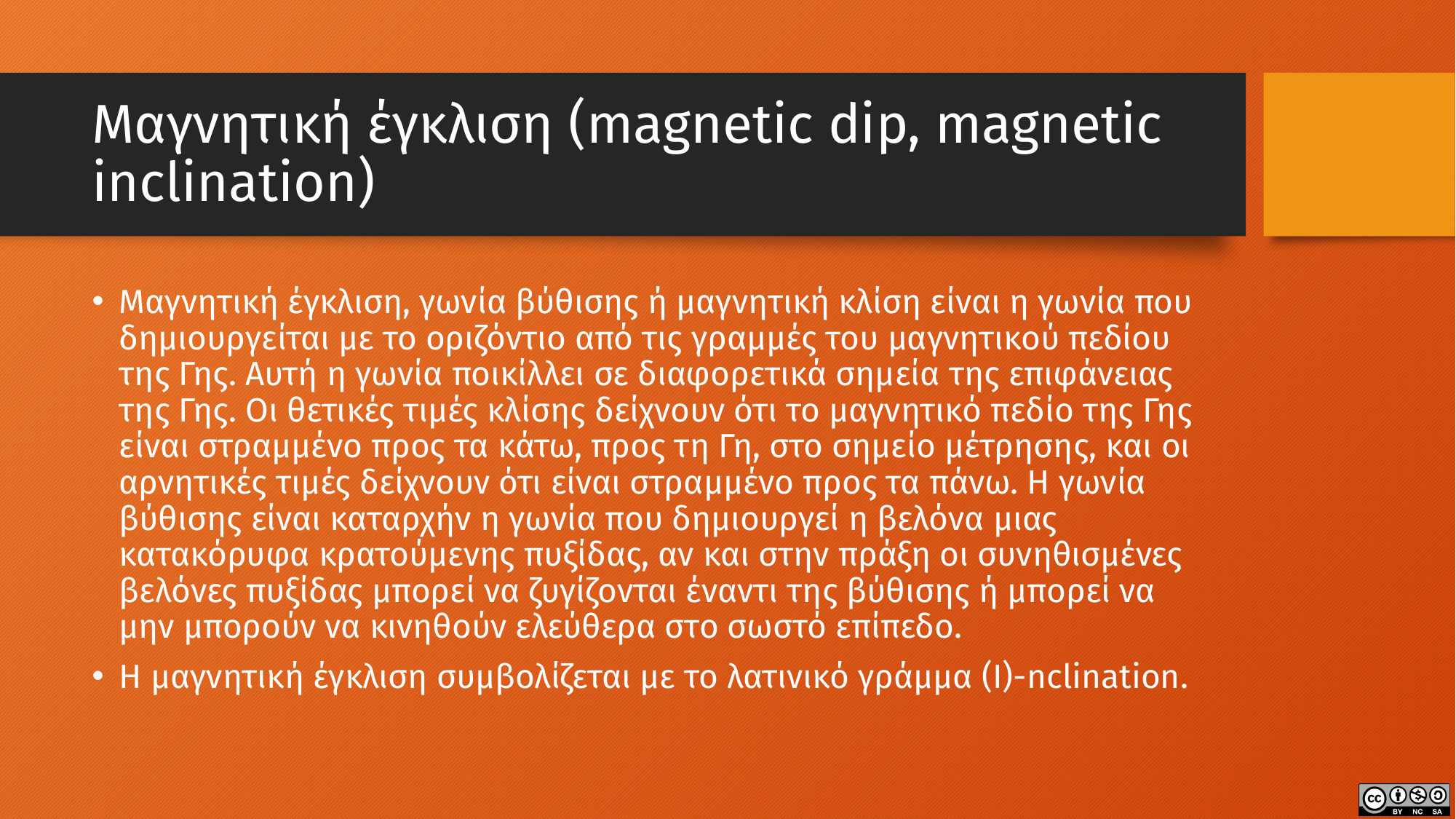

# Μαγνητική έγκλιση (magnetic dip, magnetic inclination)
Μαγνητική έγκλιση, γωνία βύθισης ή μαγνητική κλίση είναι η γωνία που δημιουργείται με το οριζόντιο από τις γραμμές του μαγνητικού πεδίου της Γης. Αυτή η γωνία ποικίλλει σε διαφορετικά σημεία της επιφάνειας της Γης. Οι θετικές τιμές κλίσης δείχνουν ότι το μαγνητικό πεδίο της Γης είναι στραμμένο προς τα κάτω, προς τη Γη, στο σημείο μέτρησης, και οι αρνητικές τιμές δείχνουν ότι είναι στραμμένο προς τα πάνω. Η γωνία βύθισης είναι καταρχήν η γωνία που δημιουργεί η βελόνα μιας κατακόρυφα κρατούμενης πυξίδας, αν και στην πράξη οι συνηθισμένες βελόνες πυξίδας μπορεί να ζυγίζονται έναντι της βύθισης ή μπορεί να μην μπορούν να κινηθούν ελεύθερα στο σωστό επίπεδο.
Η μαγνητική έγκλιση συμβολίζεται με το λατινικό γράμμα (I)-nclination.